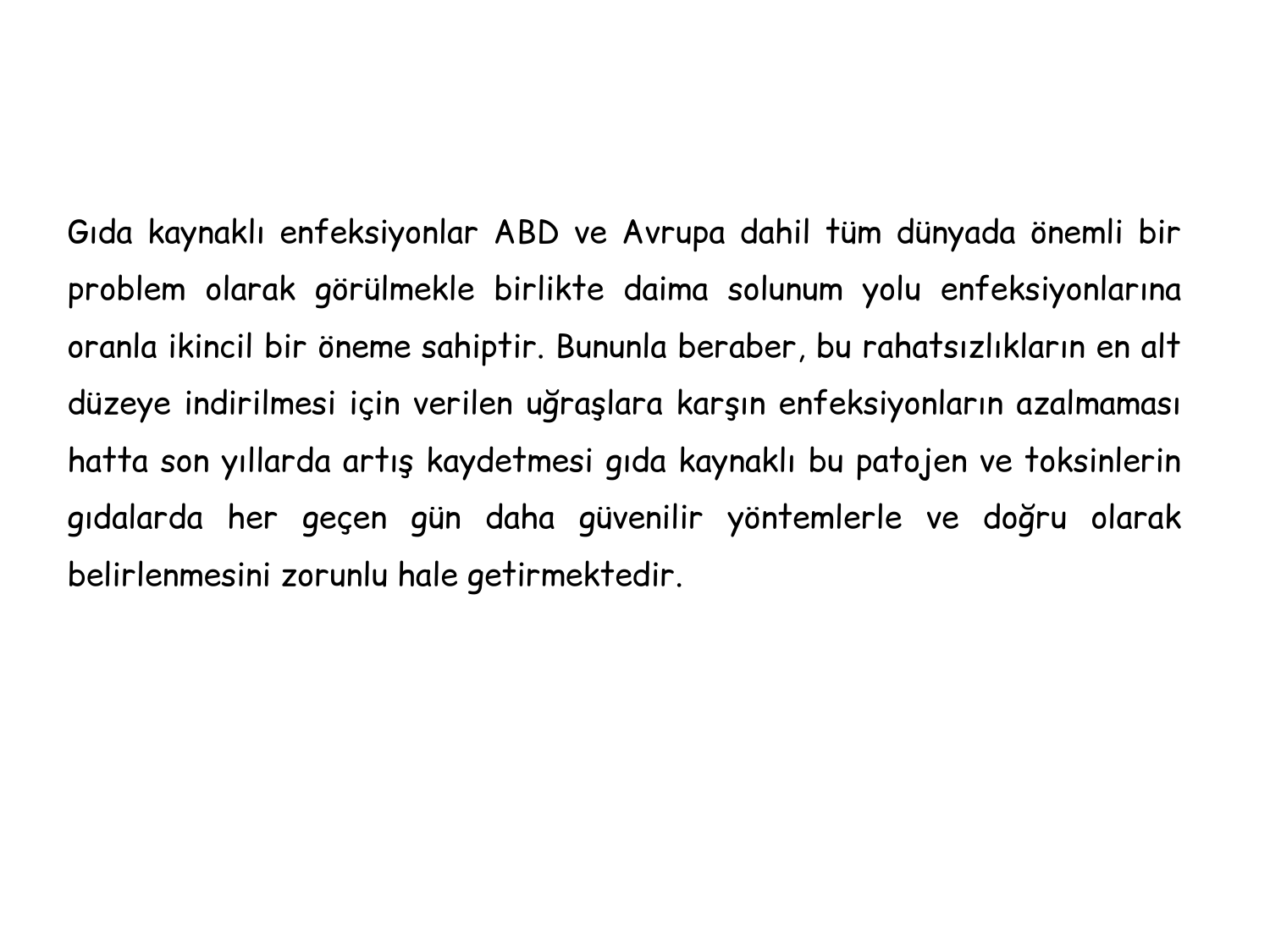

Gıda kaynaklı enfeksiyonlar ABD ve Avrupa dahil tüm dünyada önemli bir problem olarak görülmekle birlikte daima solunum yolu enfeksiyonlarına oranla ikincil bir öneme sahiptir. Bununla beraber, bu rahatsızlıkların en alt düzeye indirilmesi için verilen uğraşlara karşın enfeksiyonların azalmaması hatta son yıllarda artış kaydetmesi gıda kaynaklı bu patojen ve toksinlerin gıdalarda her geçen gün daha güvenilir yöntemlerle ve doğru olarak belirlenmesini zorunlu hale getirmektedir.